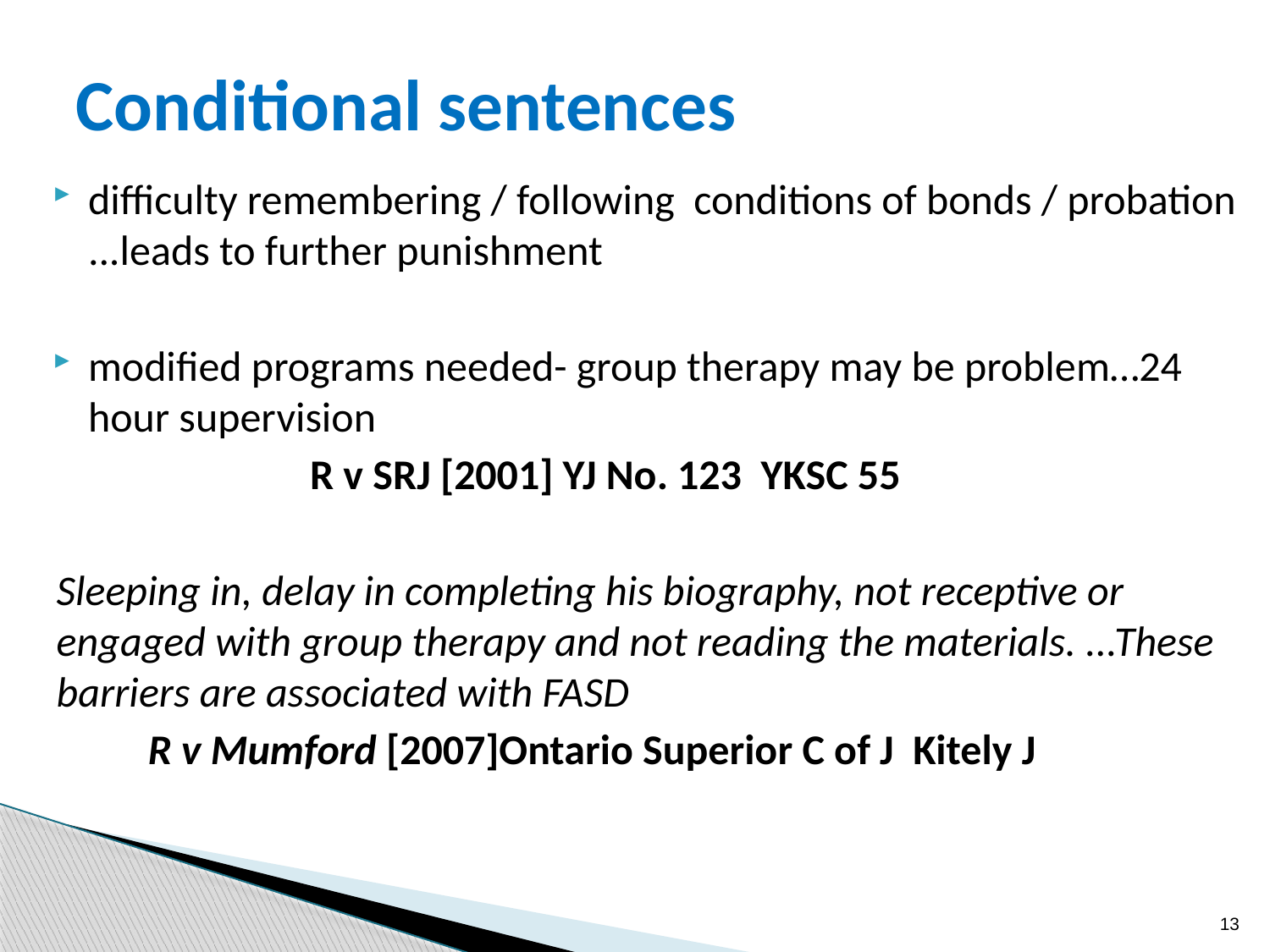

# Conditional sentences
difficulty remembering / following  conditions of bonds / probation ...leads to further punishment

modified programs needed- group therapy may be problem…24 hour supervision
                           R v SRJ [2001] YJ No. 123  YKSC 55

Sleeping in, delay in completing his biography, not receptive or engaged with group therapy and not reading the materials. ...These barriers are associated with FASD
          R v Mumford [2007]Ontario Superior C of J  Kitely J
13